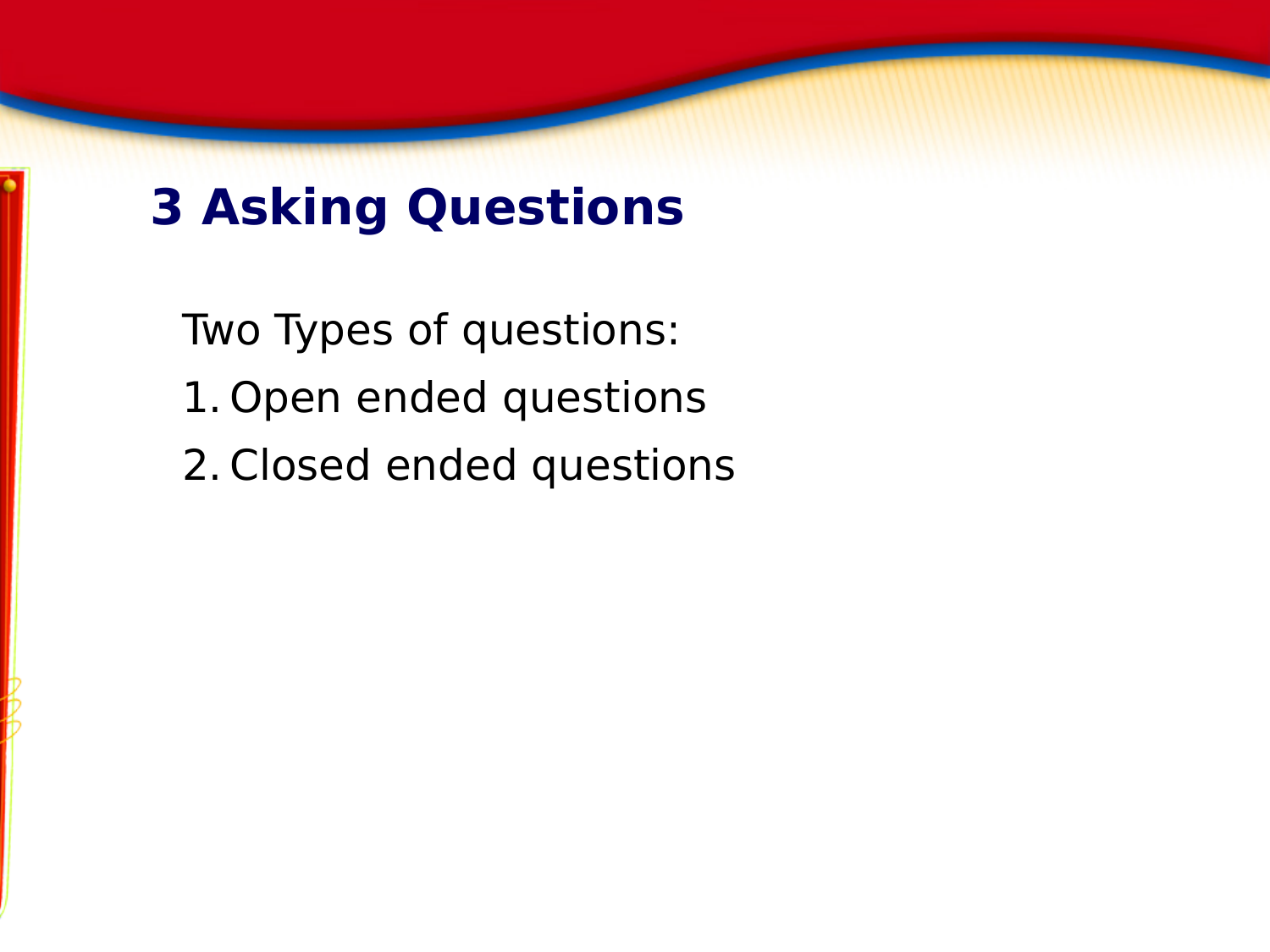

# 3 Asking Questions
Two Types of questions:
Open ended questions
Closed ended questions